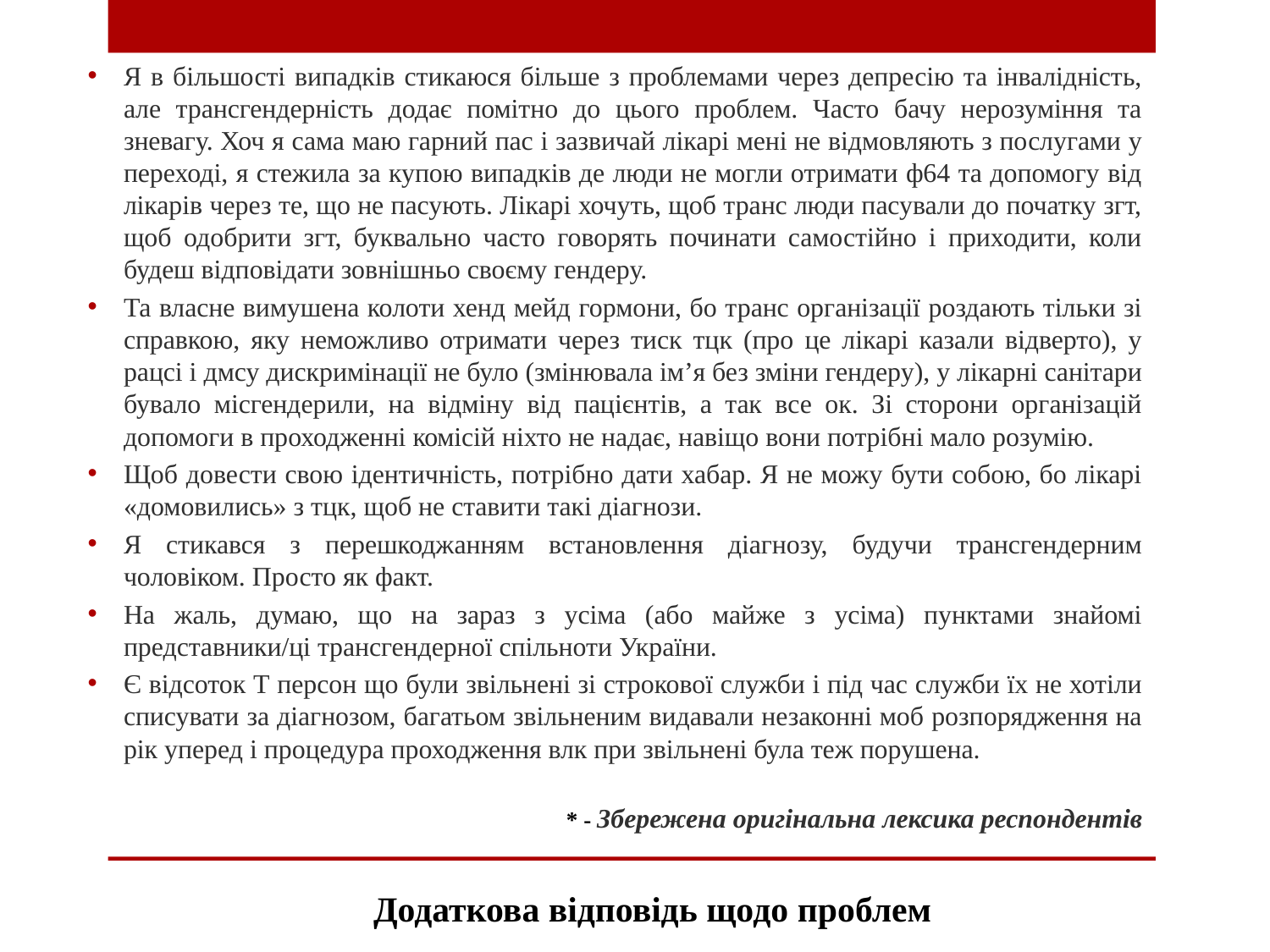

Я в більшості випадків стикаюся більше з проблемами через депресію та інвалідність, але трансгендерність додає помітно до цього проблем. Часто бачу нерозуміння та зневагу. Хоч я сама маю гарний пас і зазвичай лікарі мені не відмовляють з послугами у переході, я стежила за купою випадків де люди не могли отримати ф64 та допомогу від лікарів через те, що не пасують. Лікарі хочуть, щоб транс люди пасували до початку згт, щоб одобрити згт, буквально часто говорять починати самостійно і приходити, коли будеш відповідати зовнішньо своєму гендеру.
Та власне вимушена колоти хенд мейд гормони, бо транс організації роздають тільки зі справкою, яку неможливо отримати через тиск тцк (про це лікарі казали відверто), у рацсі і дмсу дискримінації не було (змінювала ім’я без зміни гендеру), у лікарні санітари бувало місгендерили, на відміну від пацієнтів, а так все ок. Зі сторони організацій допомоги в проходженні комісій ніхто не надає, навіщо вони потрібні мало розумію.
Щоб довести свою ідентичність, потрібно дати хабар. Я не можу бути собою, бо лікарі «домовились» з тцк, щоб не ставити такі діагнози.
Я стикався з перешкоджанням встановлення діагнозу, будучи трансгендерним чоловіком. Просто як факт.
На жаль, думаю, що на зараз з усіма (або майже з усіма) пунктами знайомі представники/ці трансгендерної спільноти України.
Є відсоток Т персон що були звільнені зі строкової служби і під час служби їх не хотіли списувати за діагнозом, багатьом звільненим видавали незаконні моб розпорядження на рік уперед і процедура проходження влк при звільнені була теж порушена.

* - Збережена оригінальна лексика респондентів
Додаткова відповідь щодо проблем